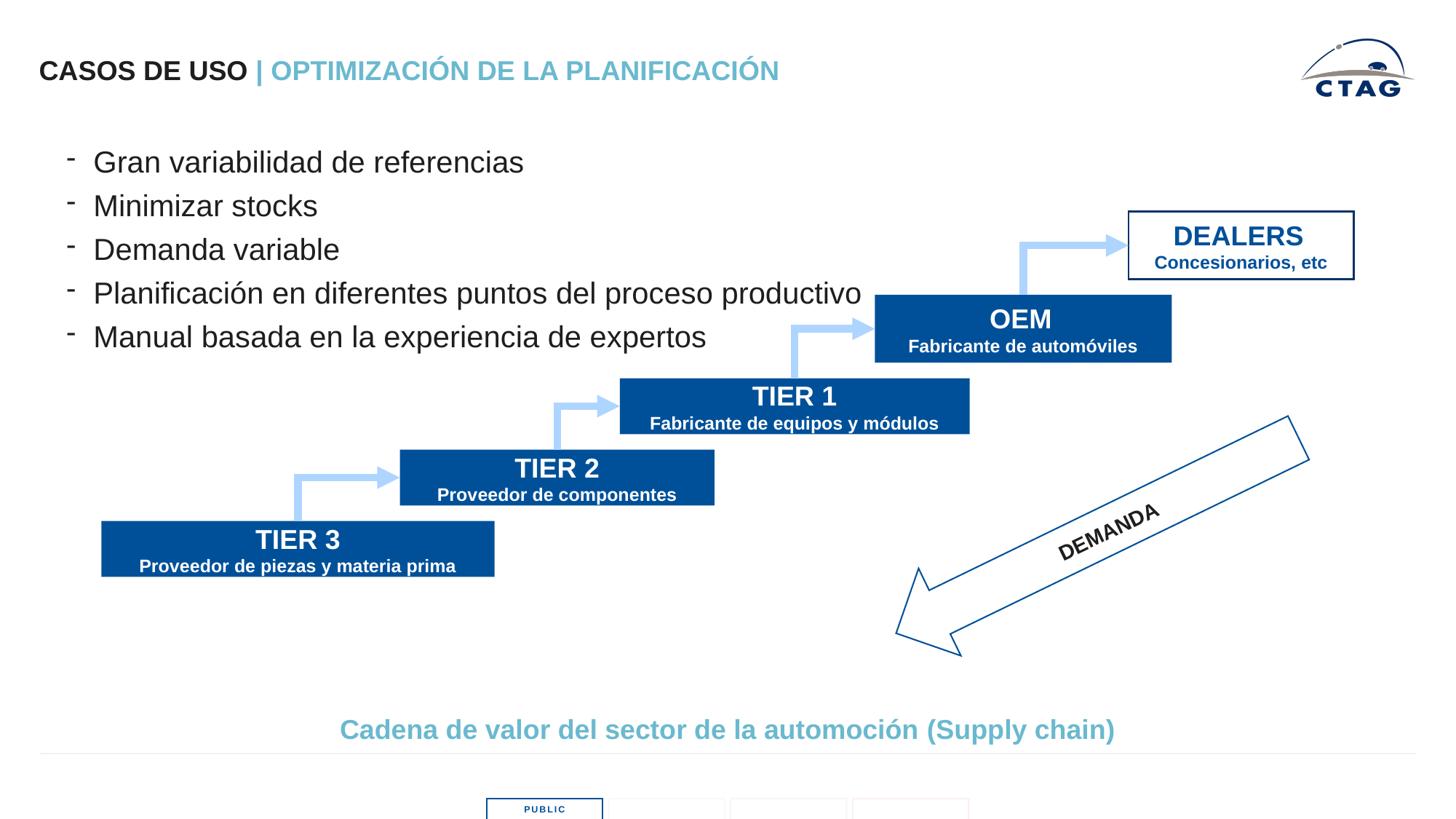

CASOS DE USO | OPTIMIZACIÓN DE LA PLANIFICACIÓN
Gran variabilidad de referencias
Minimizar stocks
Demanda variable
Planificación en diferentes puntos del proceso productivo
Manual basada en la experiencia de expertos

DEALERS
Concesionarios, etc
OEM
Fabricante de automóviles
TIER 1
Fabricante de equipos y módulos
TIER 2
Proveedor de componentes
TIER 3
Proveedor de piezas y materia prima
DEMANDA
Cadena de valor del sector de la automoción (Supply chain)